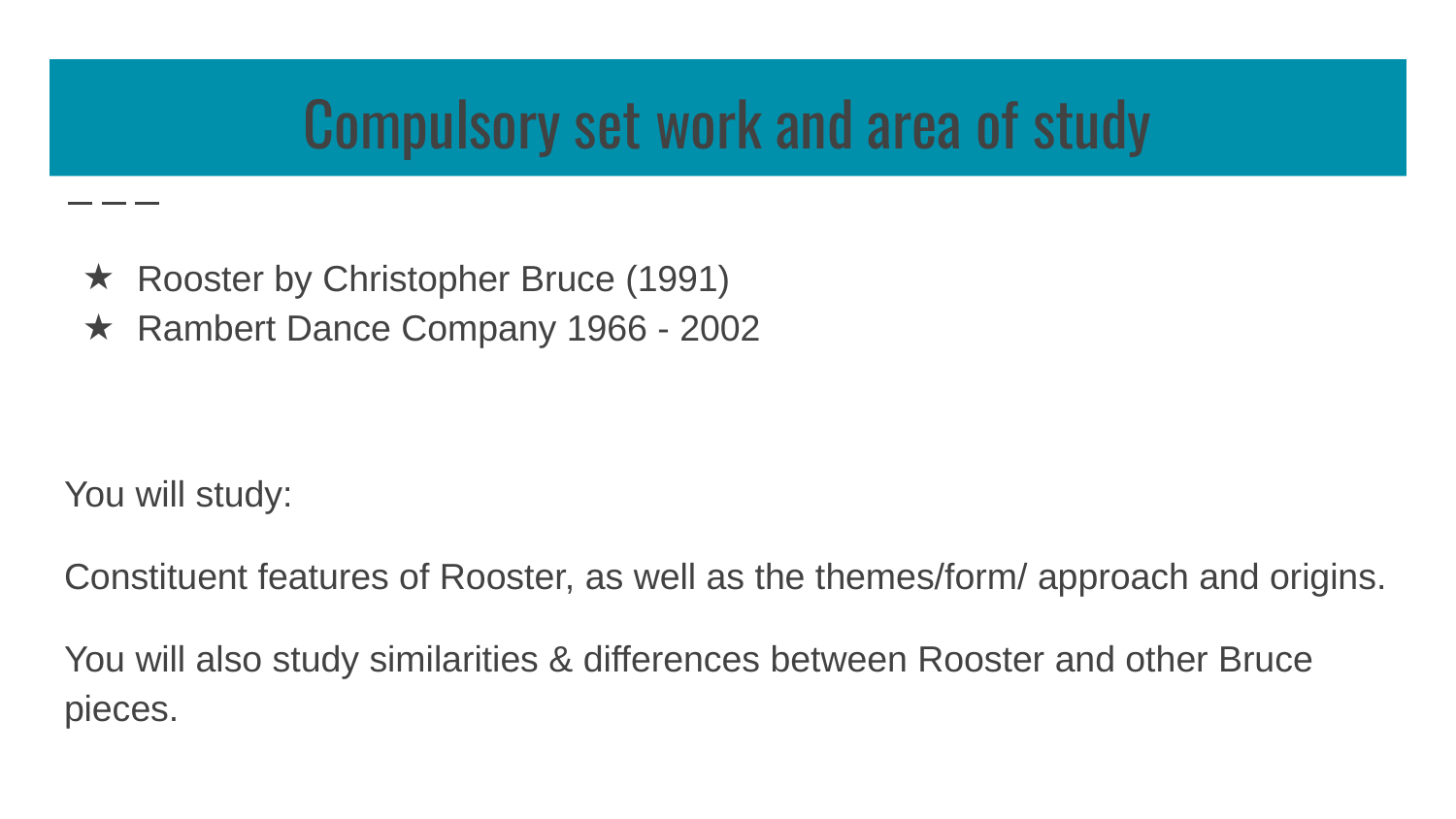

# Compulsory set work and area of study
Rooster by Christopher Bruce (1991)
Rambert Dance Company 1966 - 2002

You will study:
Constituent features of Rooster, as well as the themes/form/ approach and origins.
You will also study similarities & differences between Rooster and other Bruce pieces.